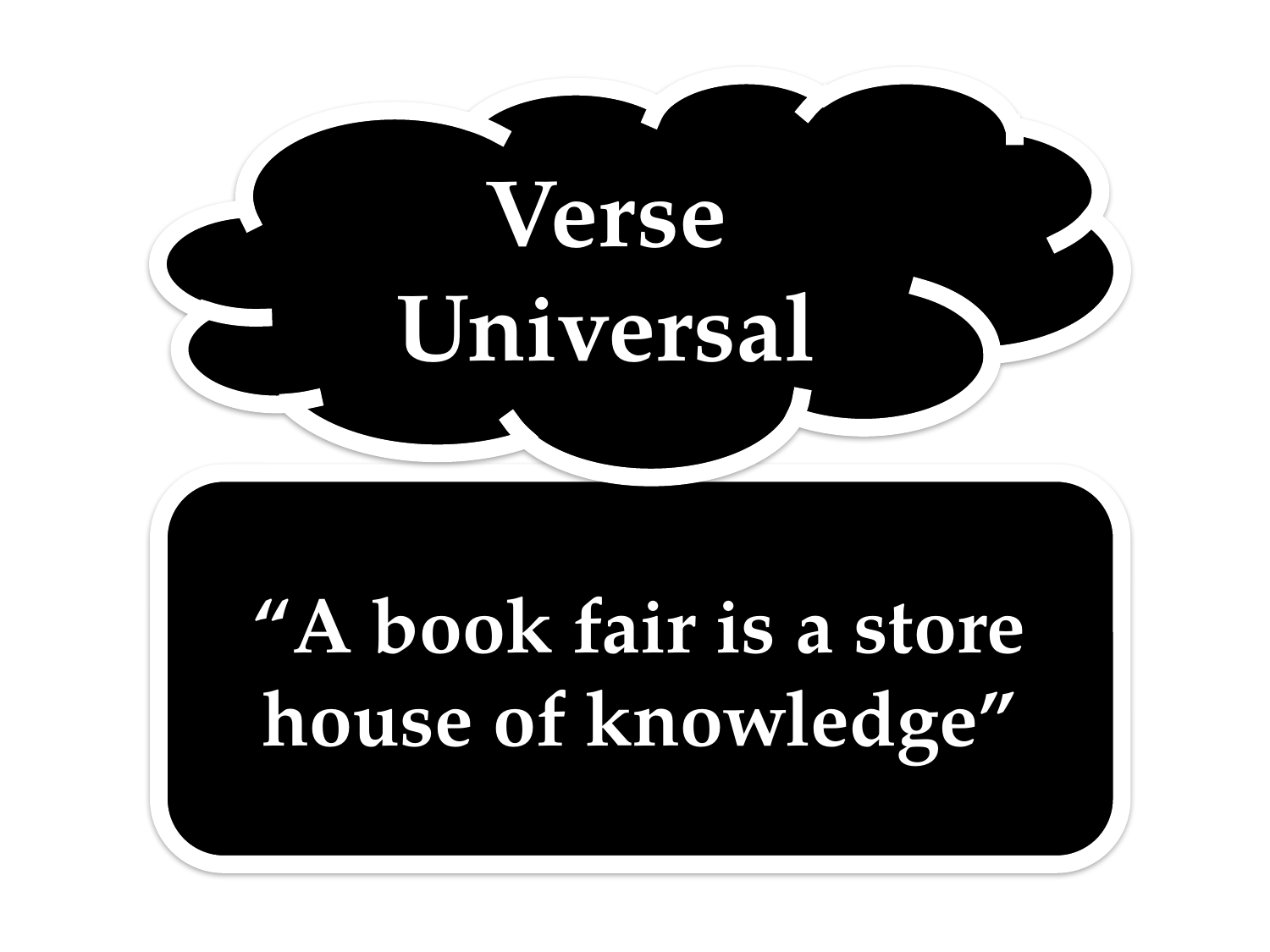

Verse Universal
“A book fair is a store house of knowledge”